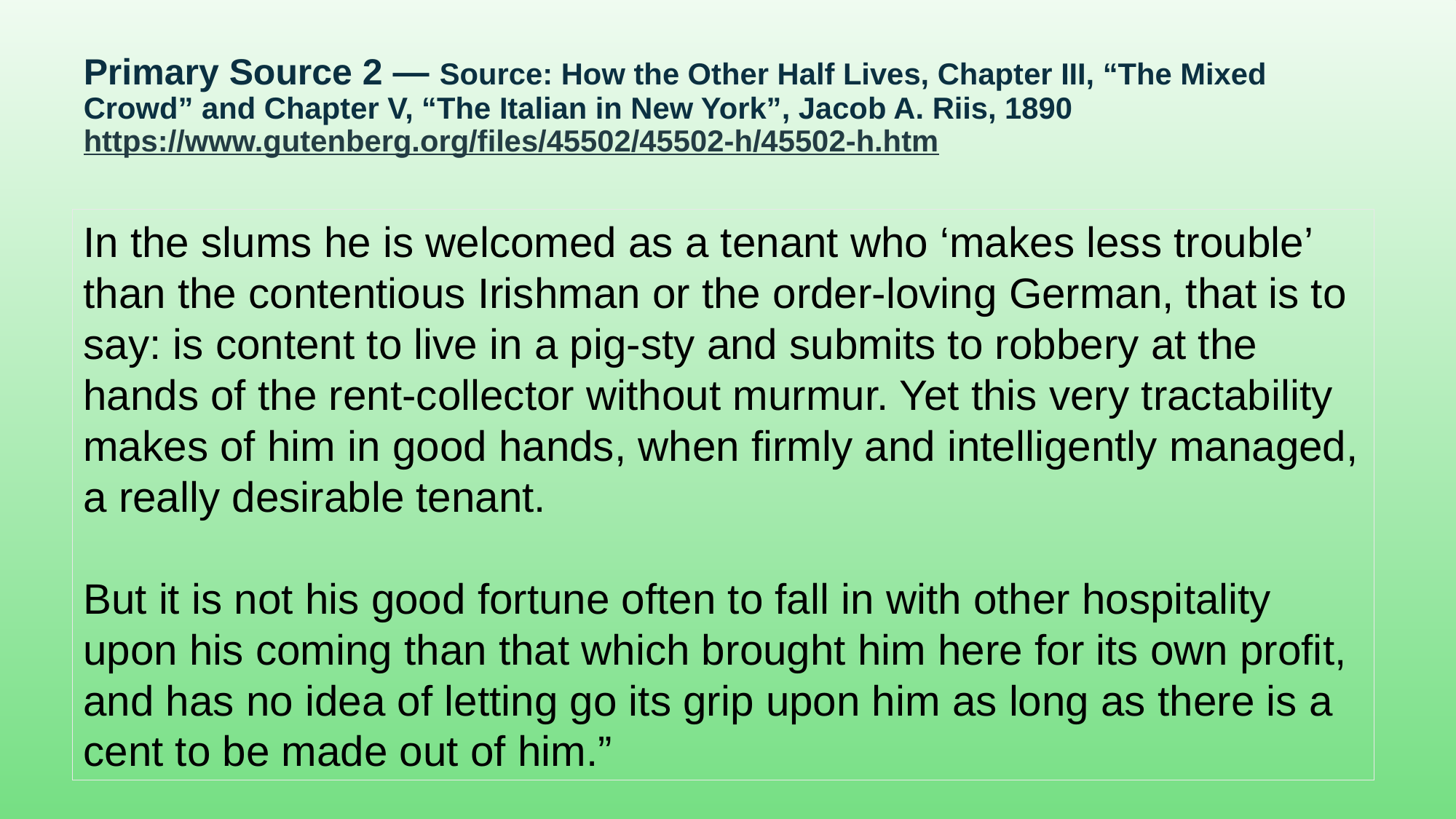

# Primary Source 2 — Source: How the Other Half Lives, Chapter III, “The Mixed Crowd” and Chapter V, “The Italian in New York”, Jacob A. Riis, 1890 https://www.gutenberg.org/files/45502/45502-h/45502-h.htm
In the slums he is welcomed as a tenant who ‘makes less trouble’ than the contentious Irishman or the order-loving German, that is to say: is content to live in a pig-sty and submits to robbery at the hands of the rent-collector without murmur. Yet this very tractability makes of him in good hands, when firmly and intelligently managed, a really desirable tenant.

But it is not his good fortune often to fall in with other hospitality upon his coming than that which brought him here for its own profit, and has no idea of letting go its grip upon him as long as there is a cent to be made out of him.”